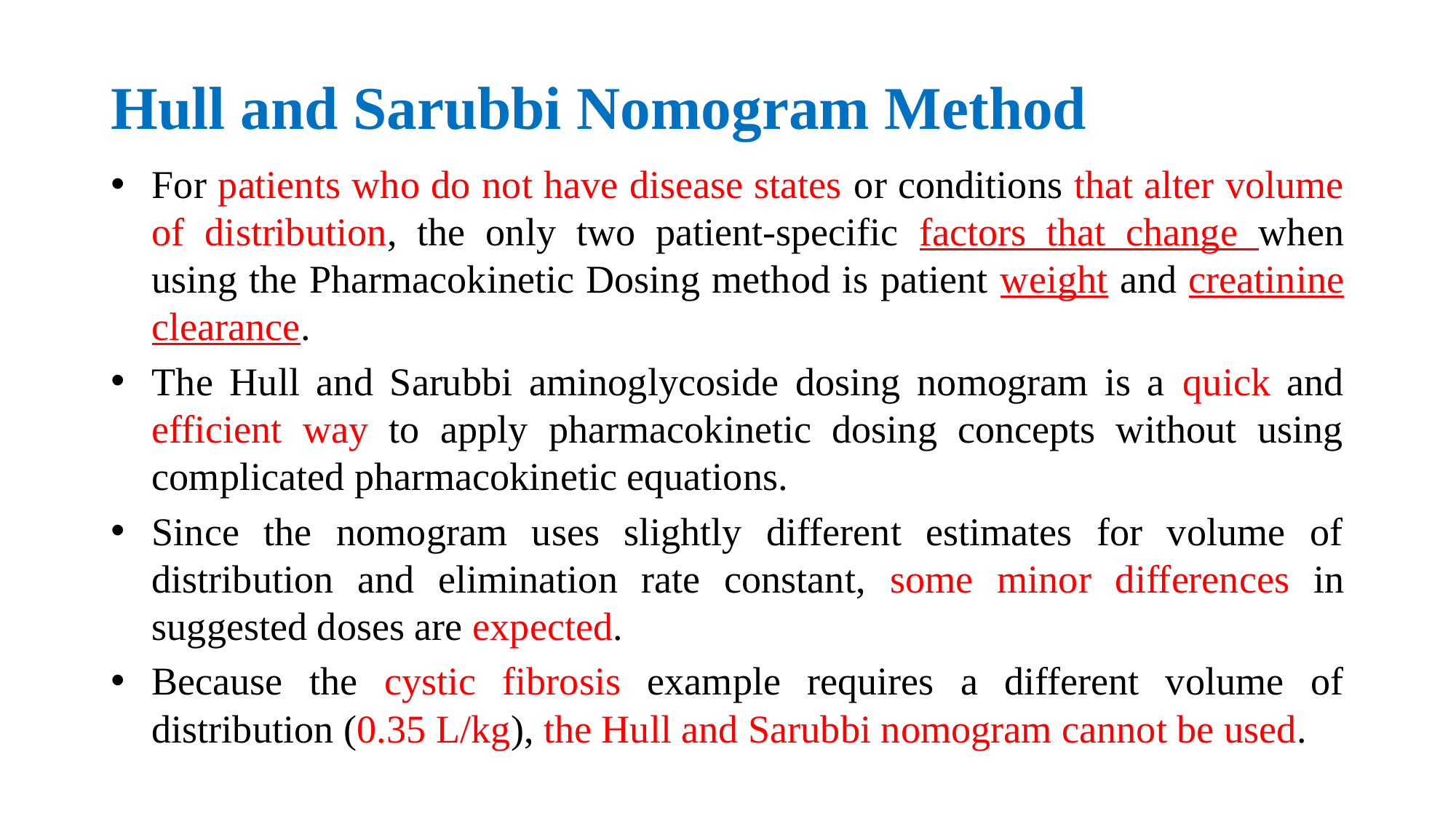

# Hull and Sarubbi Nomogram Method
For patients who do not have disease states or conditions that alter volume of distribution, the only two patient-specific factors that change when using the Pharmacokinetic Dosing method is patient weight and creatinine clearance.
The Hull and Sarubbi aminoglycoside dosing nomogram is a quick and efficient way to apply pharmacokinetic dosing concepts without using complicated pharmacokinetic equations.
Since the nomogram uses slightly different estimates for volume of distribution and elimination rate constant, some minor differences in suggested doses are expected.
Because the cystic fibrosis example requires a different volume of distribution (0.35 L/kg), the Hull and Sarubbi nomogram cannot be used.